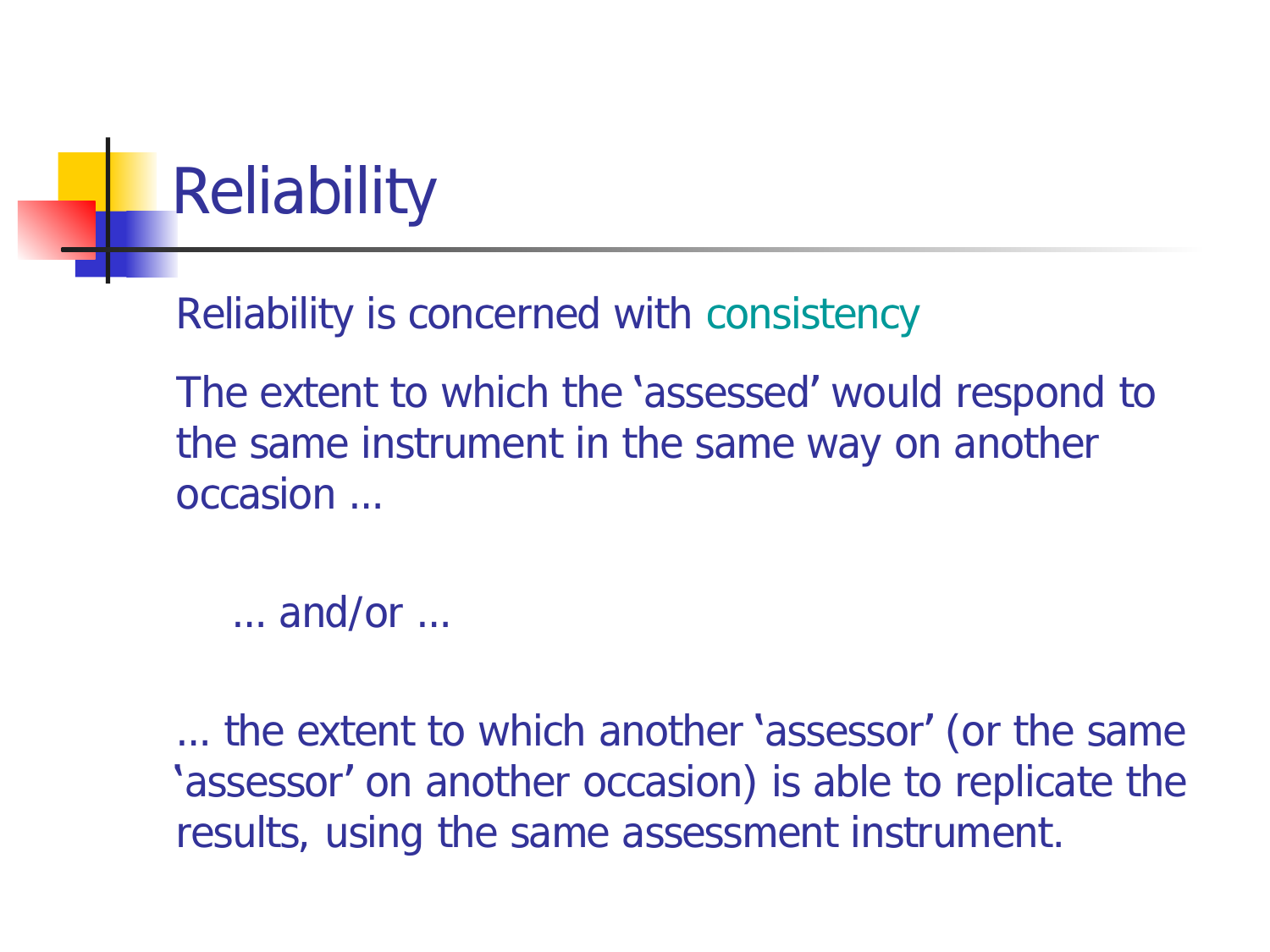

# Reliability
Reliability is concerned with consistency

The extent to which the ‘assessed’ would respond to the same instrument in the same way on another occasion …

… and/or …

… the extent to which another ‘assessor’ (or the same ‘assessor’ on another occasion) is able to replicate the results, using the same assessment instrument.